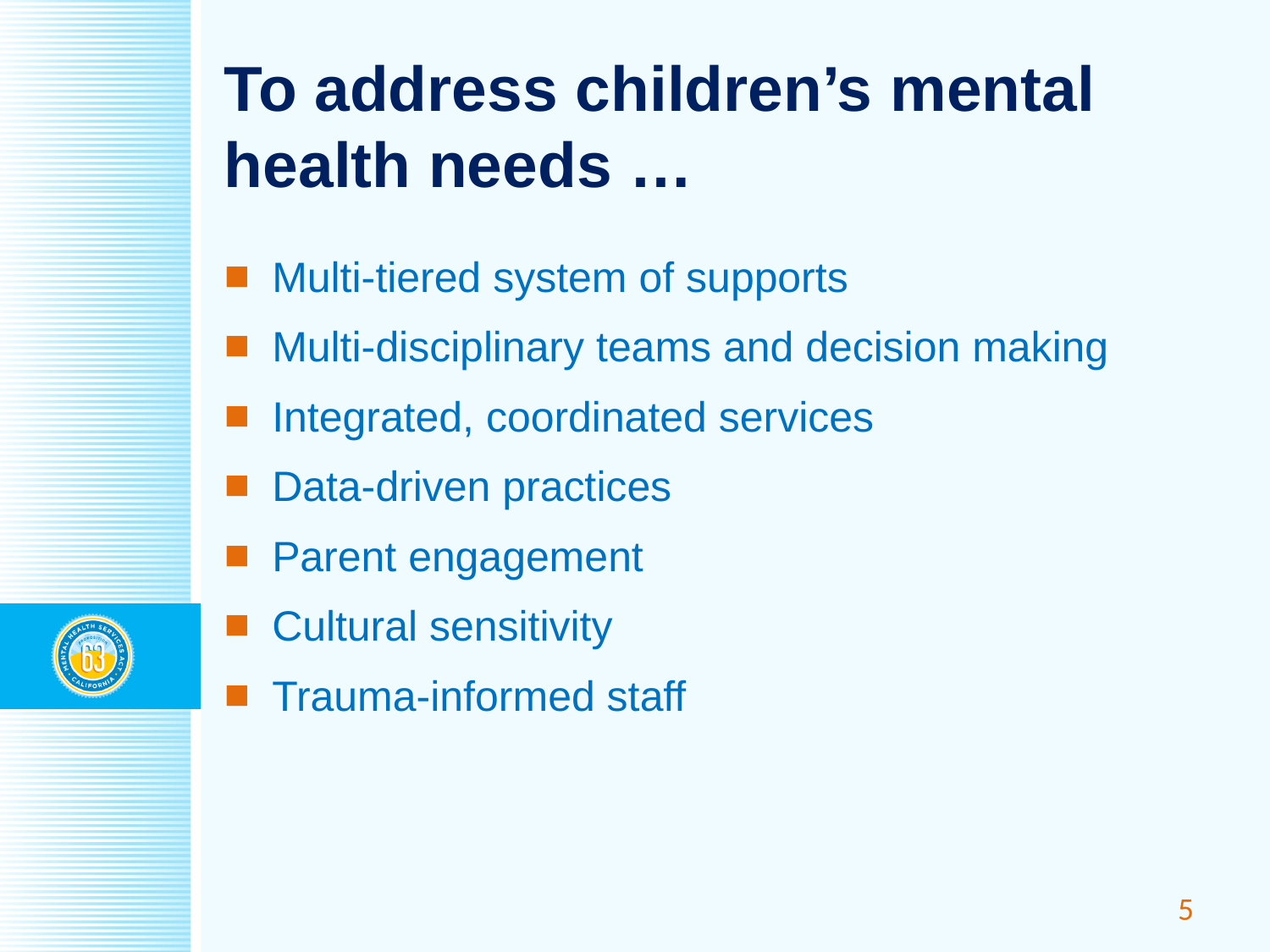

# To address children’s mental health needs …
Multi-tiered system of supports
Multi-disciplinary teams and decision making
Integrated, coordinated services
Data-driven practices
Parent engagement
Cultural sensitivity
Trauma-informed staff

5